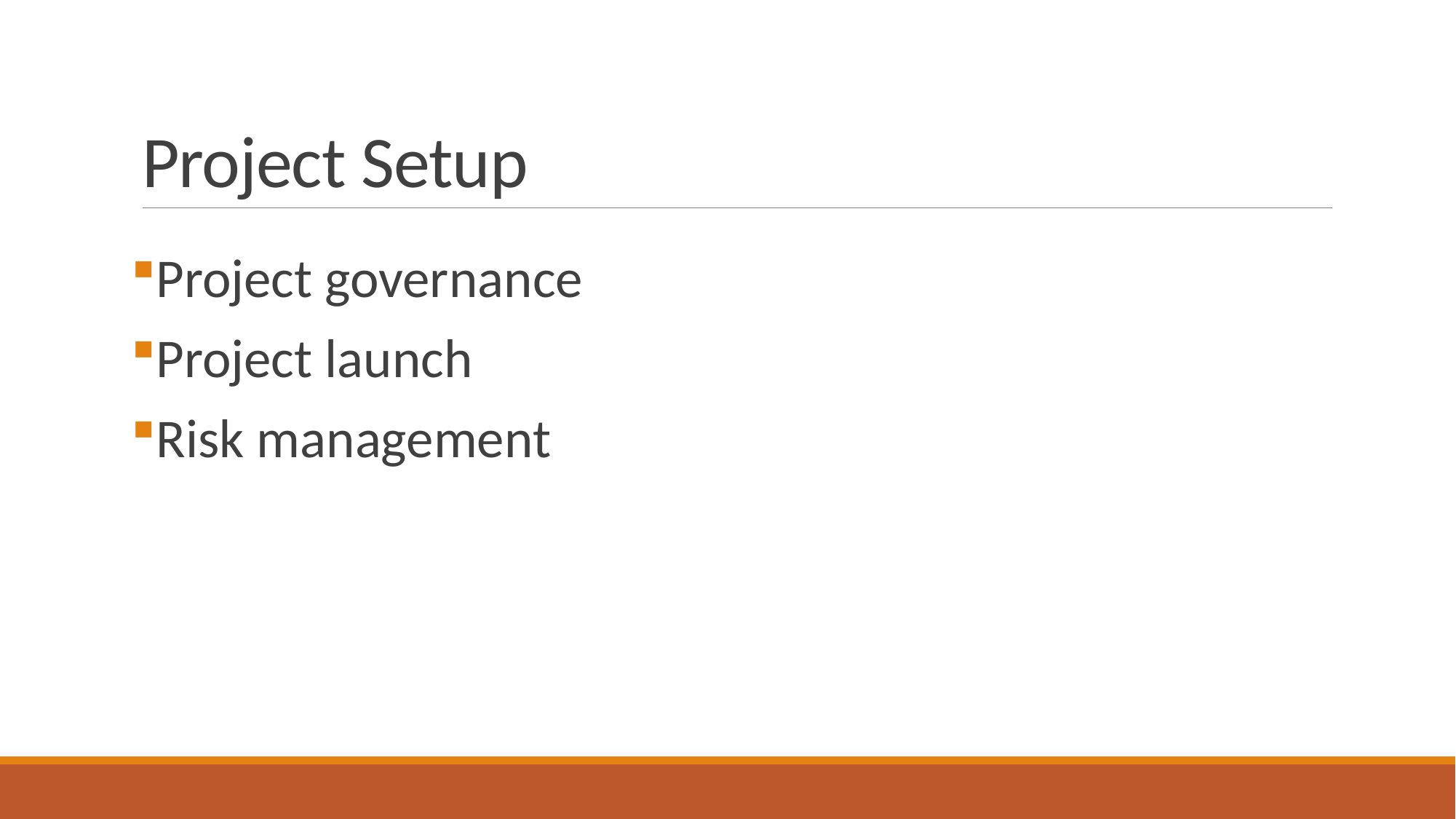

# Project Setup
Project governance
Project launch
Risk management